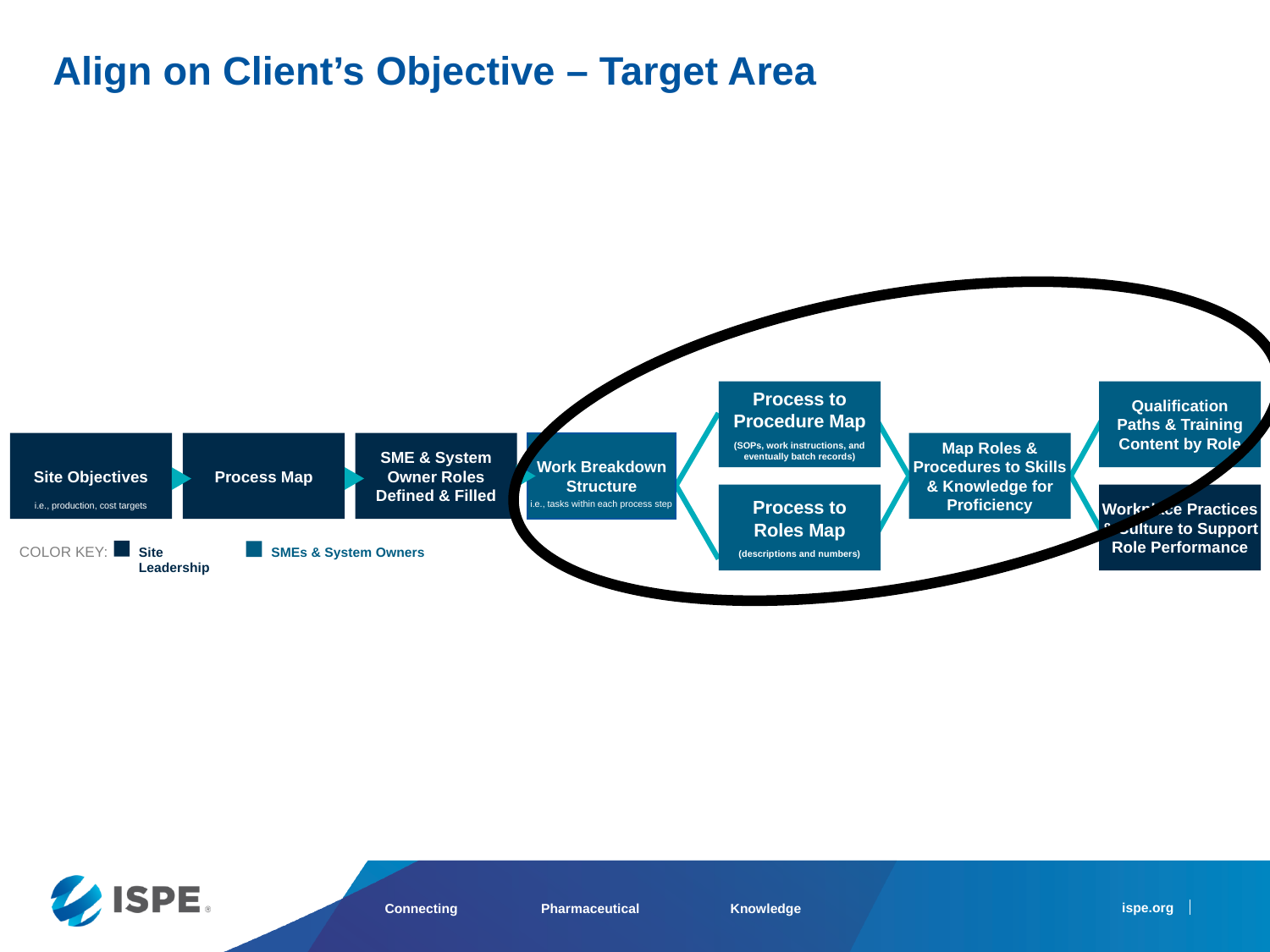

Align on Client’s Objective – Target Area

Process to Procedure Map
(SOPs, work instructions, and eventually batch records)
Process to
Roles Map
(descriptions and numbers)
Qualification Paths & Training Content by Role
Workplace Practices & Culture to Support Role Performance
Site Objectives
i.e., production, cost targets
Process Map
SME & System Owner Roles Defined & Filled
Work Breakdown Structure
i.e., tasks within each process step
Map Roles & Procedures to Skills & Knowledge for Proficiency

COLOR KEY:
Site Leadership
SMEs & System Owners